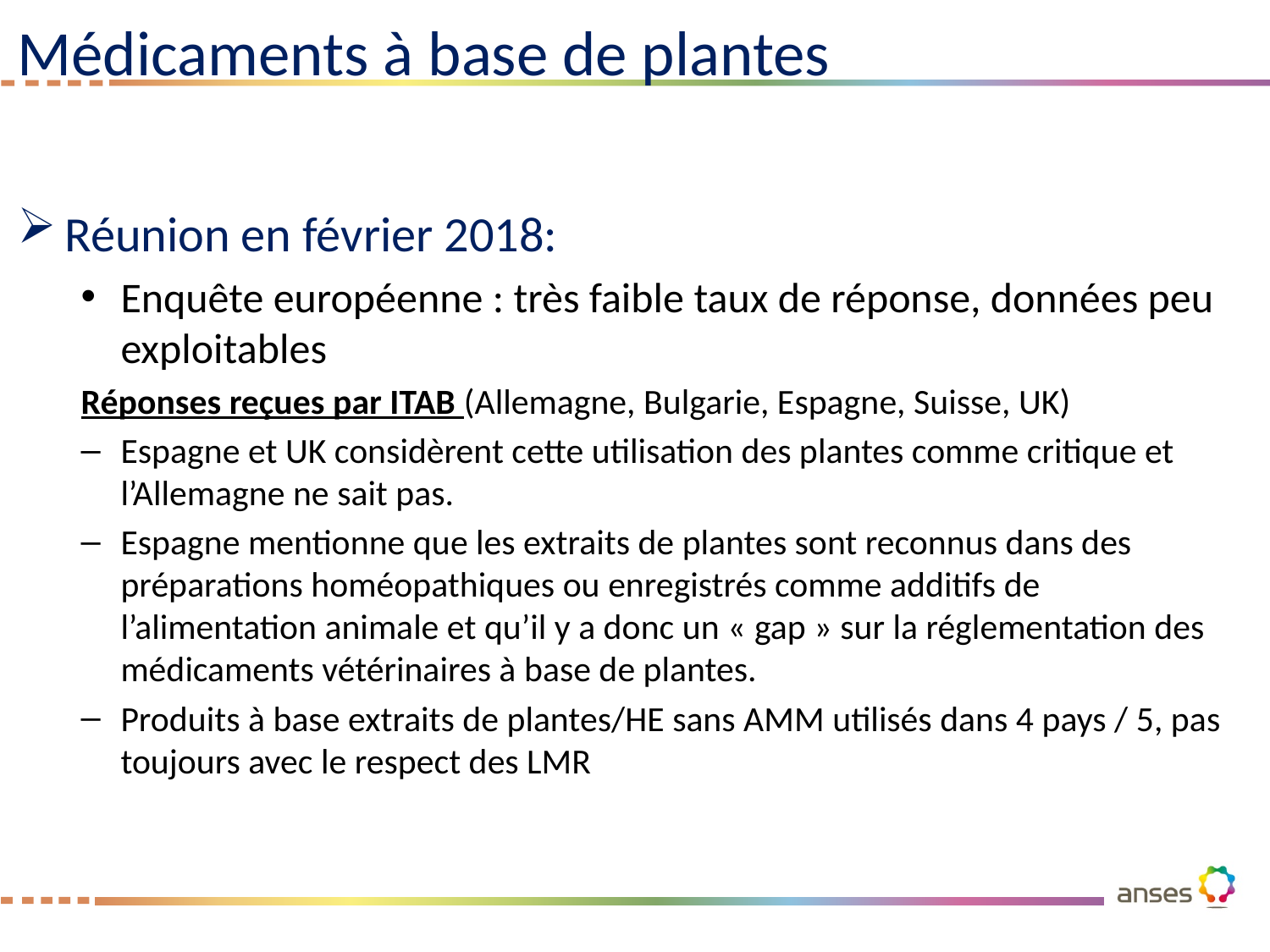

# Médicaments à base de plantes
Réunion en février 2018:
Enquête européenne : très faible taux de réponse, données peu exploitables
Réponses reçues par ITAB (Allemagne, Bulgarie, Espagne, Suisse, UK)
Espagne et UK considèrent cette utilisation des plantes comme critique et l’Allemagne ne sait pas.
Espagne mentionne que les extraits de plantes sont reconnus dans des préparations homéopathiques ou enregistrés comme additifs de l’alimentation animale et qu’il y a donc un « gap » sur la réglementation des médicaments vétérinaires à base de plantes.
Produits à base extraits de plantes/HE sans AMM utilisés dans 4 pays / 5, pas toujours avec le respect des LMR